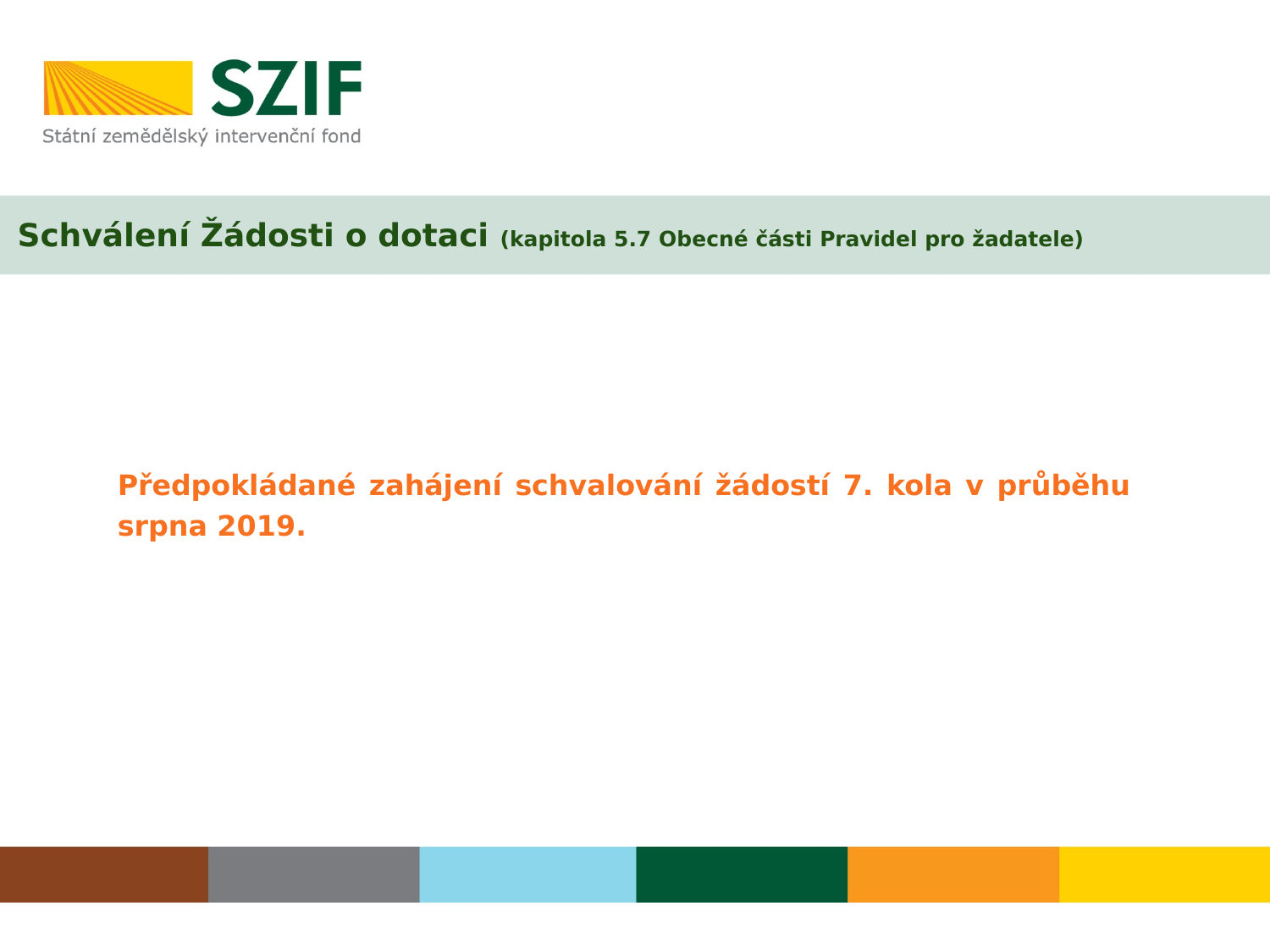

# Schválení Žádosti o dotaci (kapitola 5.7 Obecné části Pravidel pro žadatele)

Předpokládané zahájení schvalování žádostí 7. kola v průběhu srpna 2019.